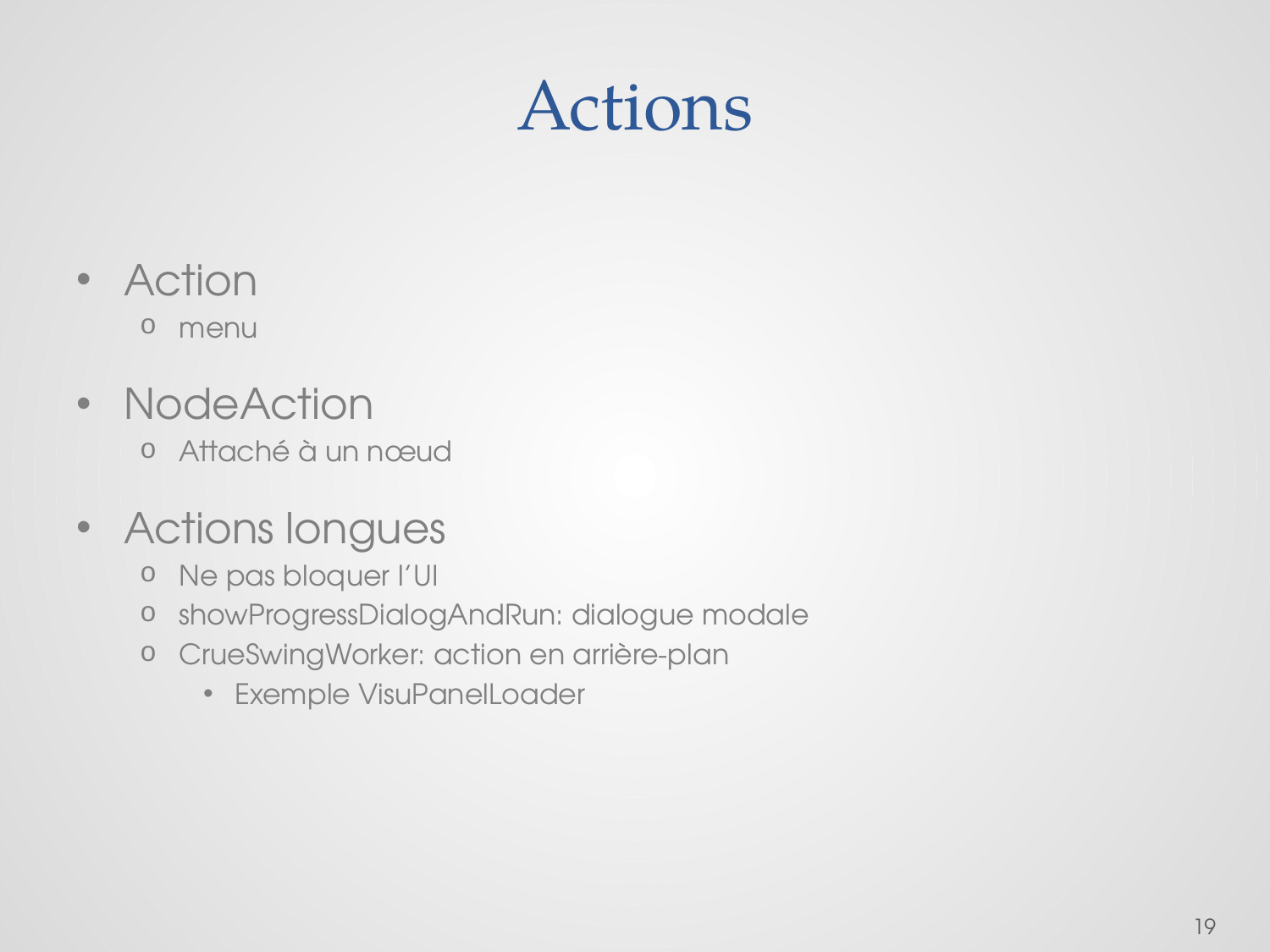

# Actions
Action
menu
NodeAction
Attaché à un nœud
Actions longues
Ne pas bloquer l’UI
showProgressDialogAndRun: dialogue modale
CrueSwingWorker: action en arrière-plan
Exemple VisuPanelLoader
19